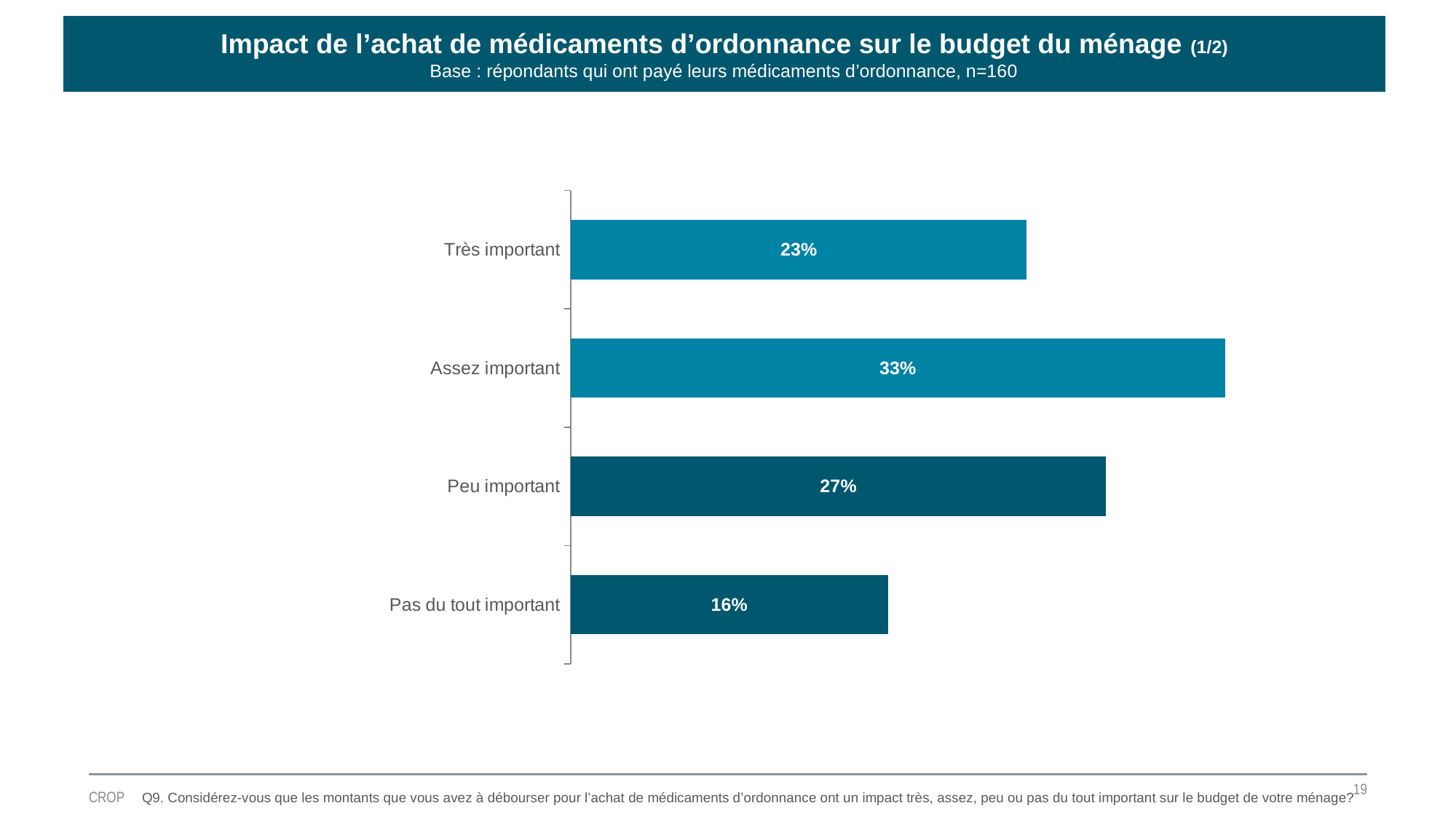

Impact de l’achat de médicaments d’ordonnance sur le budget du ménage (1/2)
Base : répondants qui ont payé leurs médicaments d’ordonnance, n=160

### Chart

| Category | Ventes |
|---|---|
| Très important | 0.23 |
| Assez important | 0.33 |
| Peu important | 0.27 |
| Pas du tout important | 0.16 |
19
CROP
Q9. Considérez-vous que les montants que vous avez à débourser pour l’achat de médicaments d’ordonnance ont un impact très, assez, peu ou pas du tout important sur le budget de votre ménage?